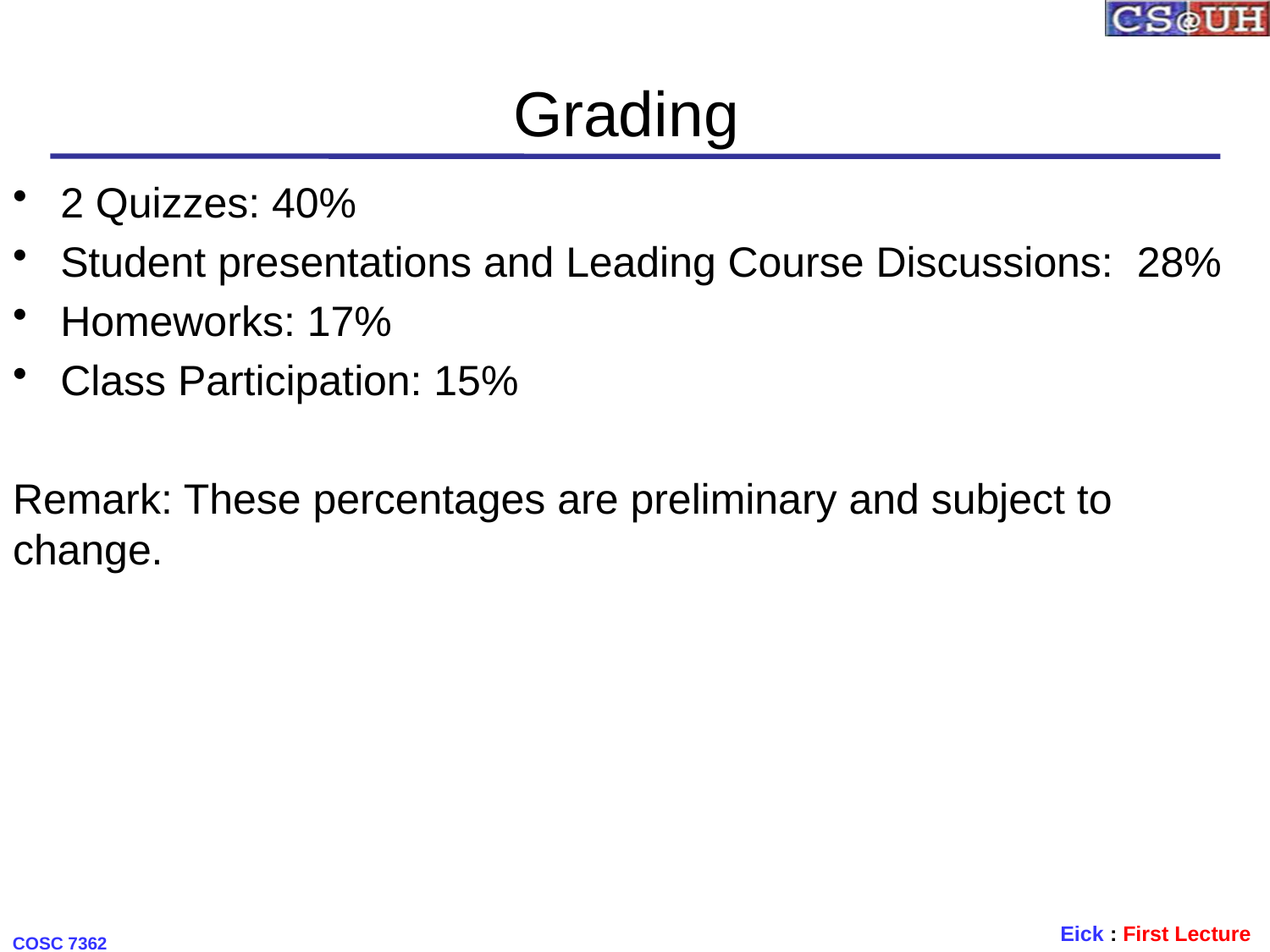

# Grading
2 Quizzes: 40%
Student presentations and Leading Course Discussions:  28%
Homeworks: 17%
Class Participation: 15%

Remark: These percentages are preliminary and subject to change.